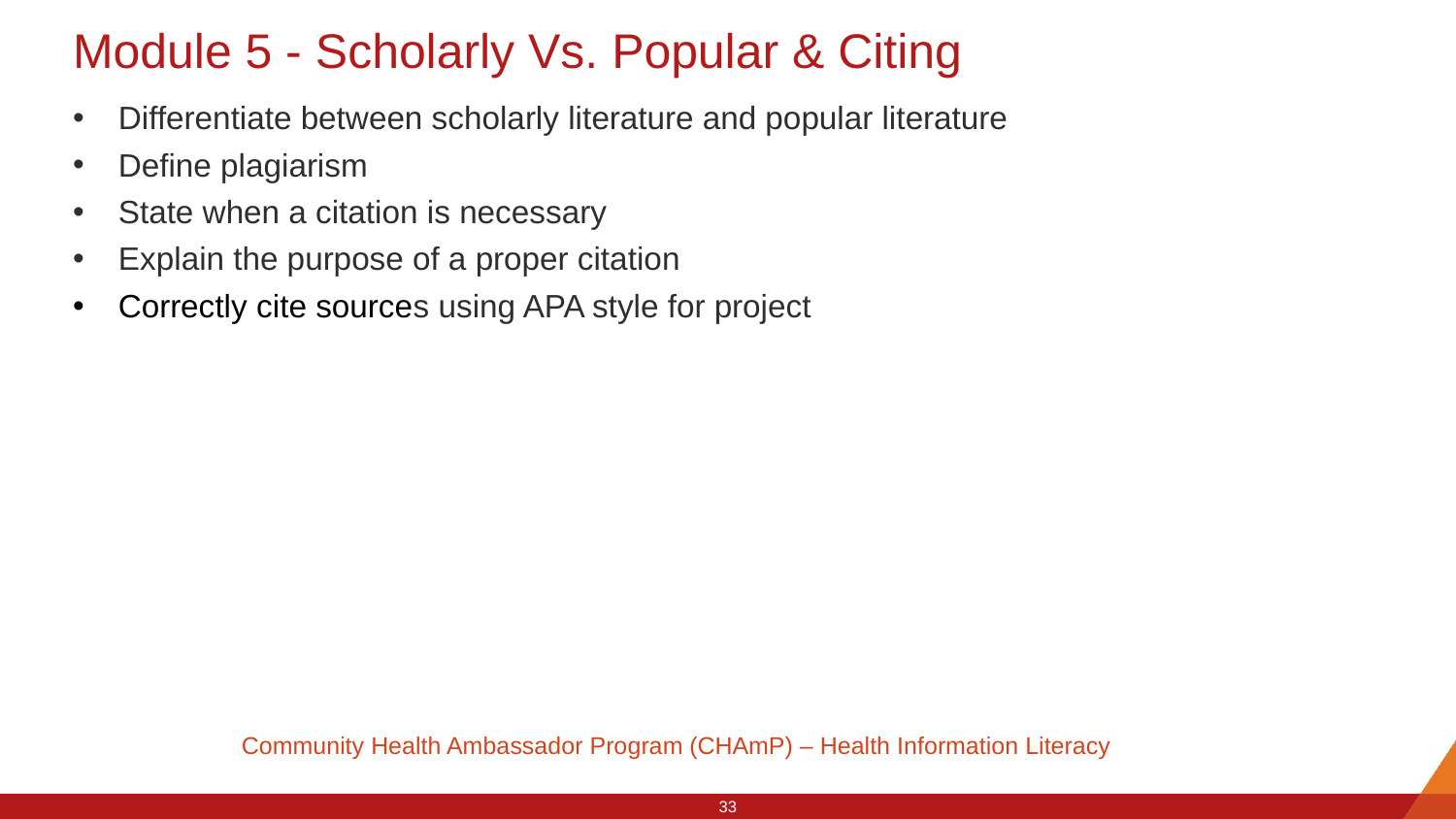

# Module 5 - Scholarly Vs. Popular & Citing
Differentiate between scholarly literature and popular literature
Define plagiarism
State when a citation is necessary
Explain the purpose of a proper citation
Correctly cite sources using APA style for project